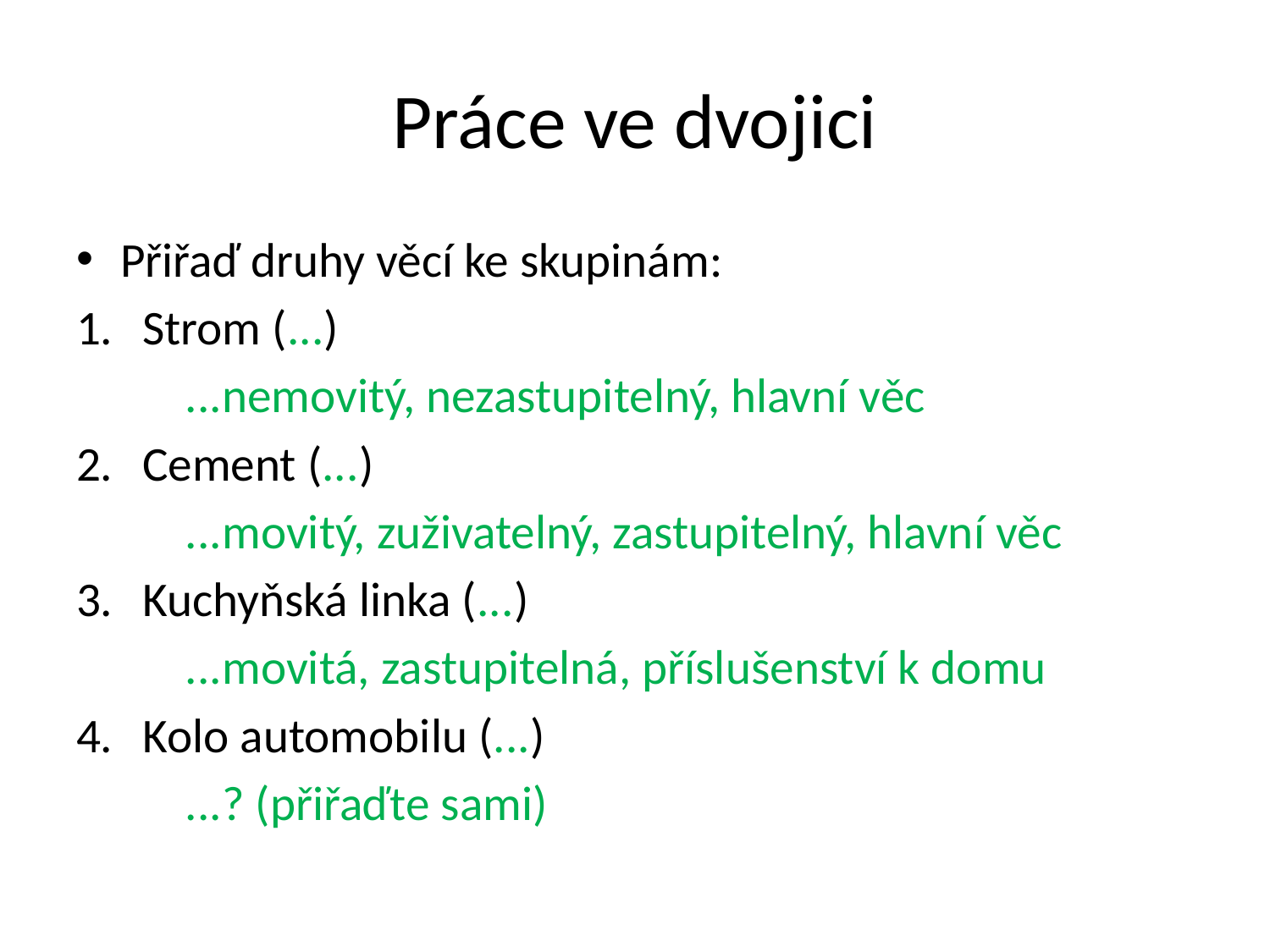

# Práce ve dvojici
Přiřaď druhy věcí ke skupinám:
Strom (...)
	...nemovitý, nezastupitelný, hlavní věc
Cement (...)
	...movitý, zuživatelný, zastupitelný, hlavní věc
Kuchyňská linka (...)
	...movitá, zastupitelná, příslušenství k domu
Kolo automobilu (...)
	...? (přiřaďte sami)